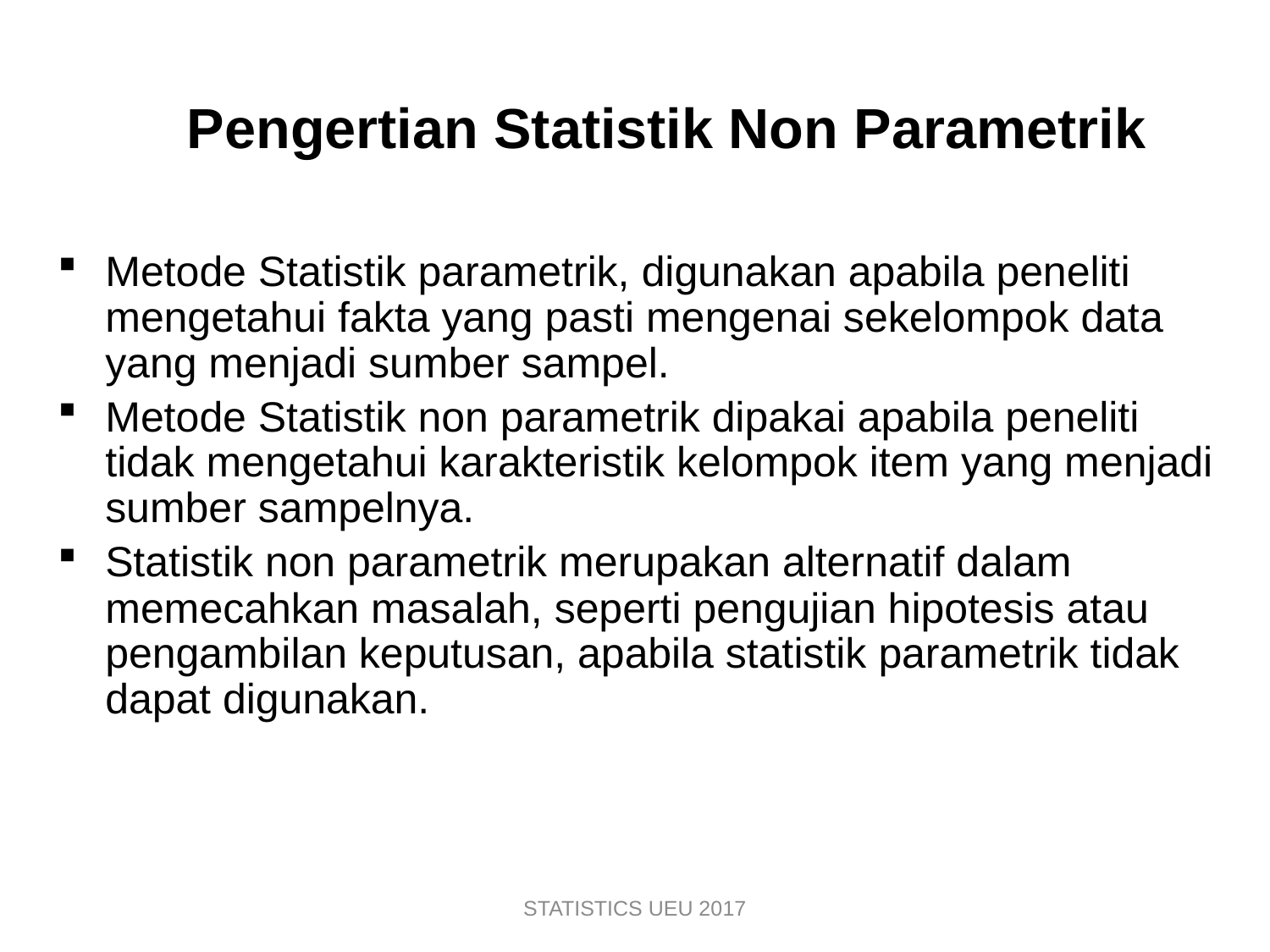

# Pengertian Statistik Non Parametrik
Metode Statistik parametrik, digunakan apabila peneliti mengetahui fakta yang pasti mengenai sekelompok data yang menjadi sumber sampel.
Metode Statistik non parametrik dipakai apabila peneliti tidak mengetahui karakteristik kelompok item yang menjadi sumber sampelnya.
Statistik non parametrik merupakan alternatif dalam memecahkan masalah, seperti pengujian hipotesis atau pengambilan keputusan, apabila statistik parametrik tidak dapat digunakan.
STATISTICS UEU 2017